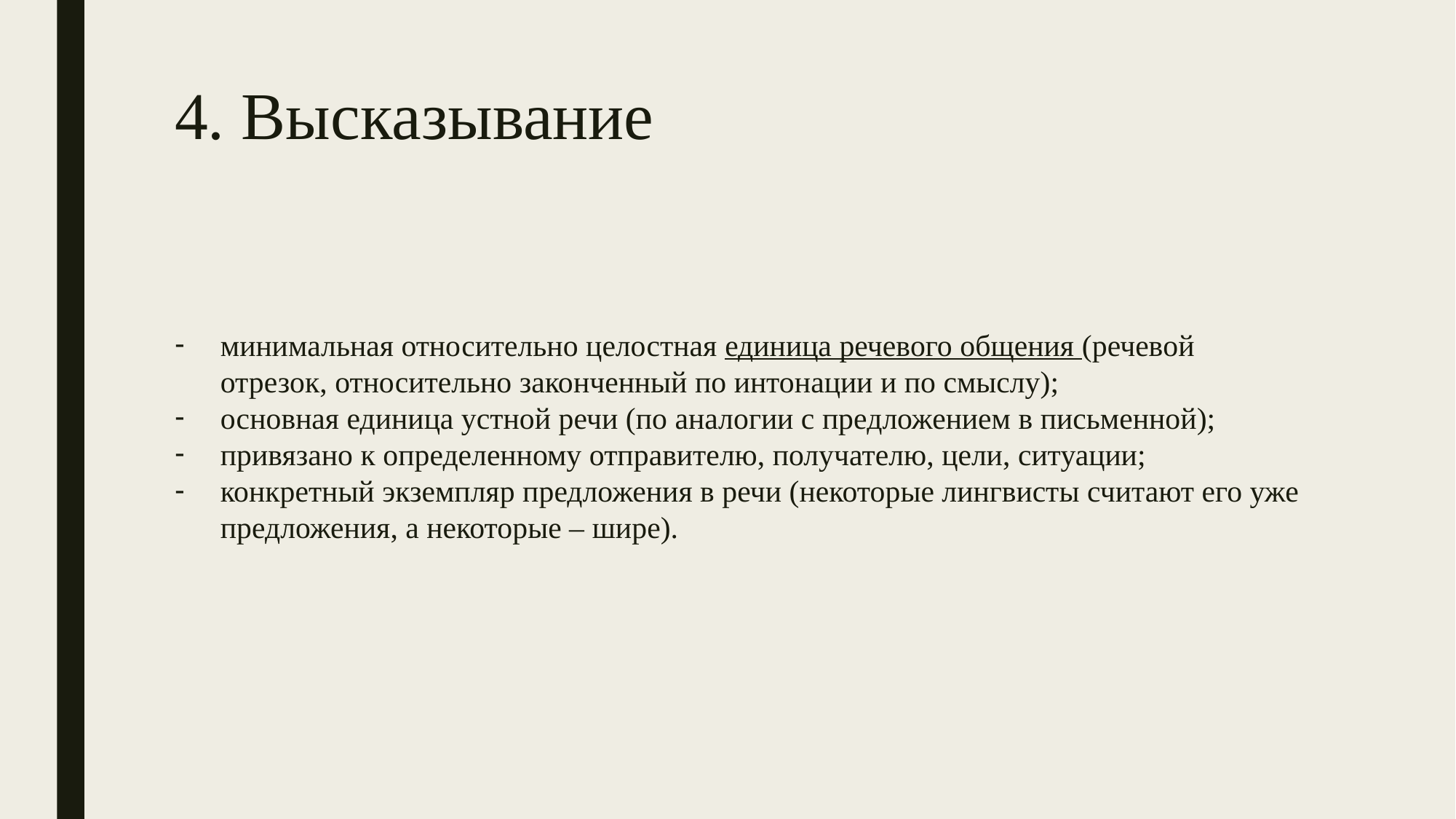

# 4. Высказывание

минимальная относительно целостная единица речевого общения (речевой отрезок, относительно законченный по интонации и по смыслу);
основная единица устной речи (по аналогии с предложением в письменной);
привязано к определенному отправителю, получателю, цели, ситуации;
конкретный экземпляр предложения в речи (некоторые лингвисты считают его уже предложения, а некоторые – шире).